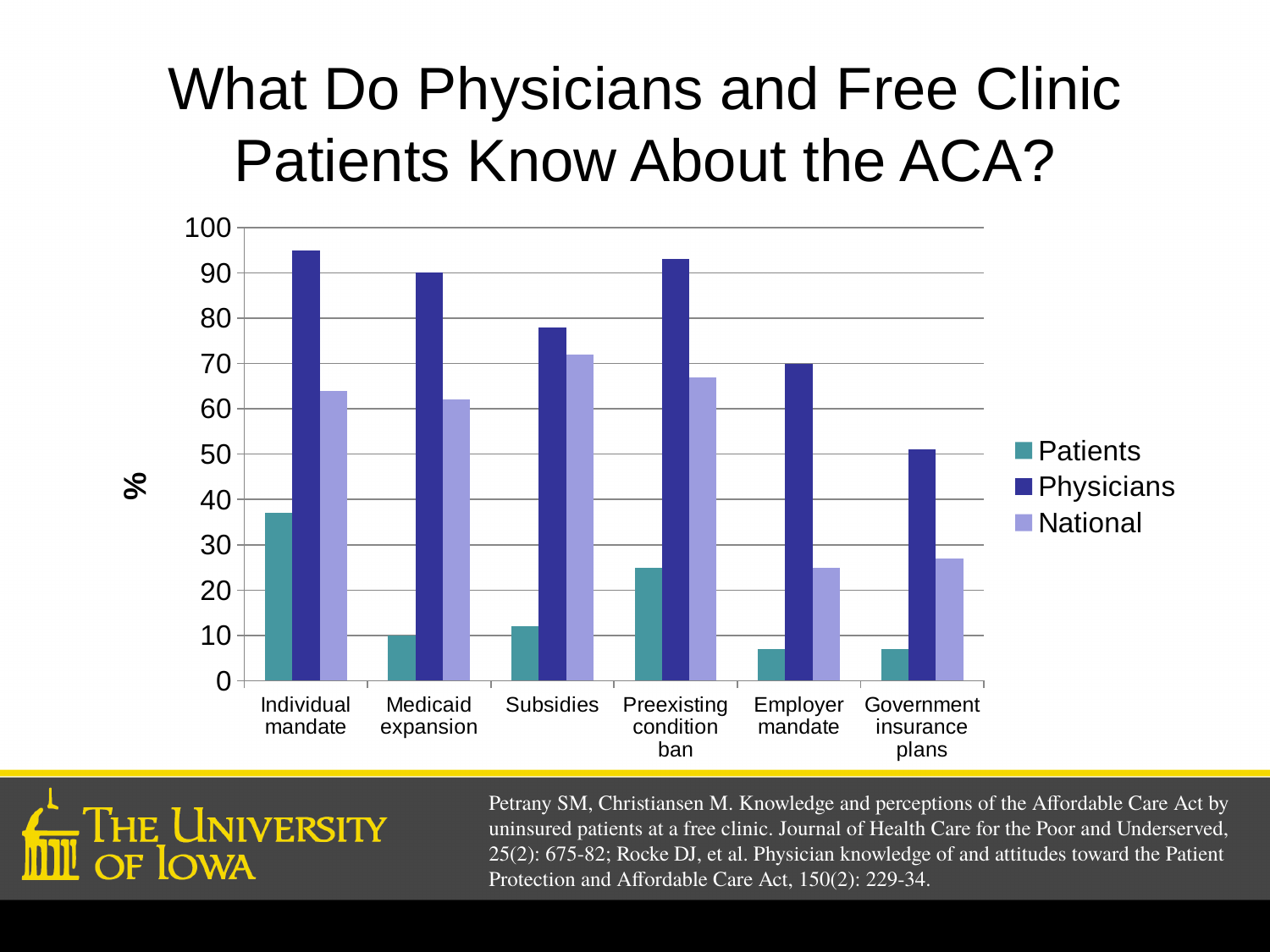

# What Do Physicians and Free Clinic Patients Know About the ACA?

### Chart

| Category | Patients | Physicians | National |
|---|---|---|---|
| Individual mandate | 37.0 | 95.0 | 64.0 |
| Medicaid expansion | 10.0 | 90.0 | 62.0 |
| Subsidies | 12.0 | 78.0 | 72.0 |
| Preexisting condition ban | 25.0 | 93.0 | 67.0 |
| Employer mandate | 7.0 | 70.0 | 25.0 |
| Government insurance plans | 7.0 | 51.0 | 27.0 |
Petrany SM, Christiansen M. Knowledge and perceptions of the Affordable Care Act by uninsured patients at a free clinic. Journal of Health Care for the Poor and Underserved, 25(2): 675-82; Rocke DJ, et al. Physician knowledge of and attitudes toward the Patient Protection and Affordable Care Act, 150(2): 229-34.